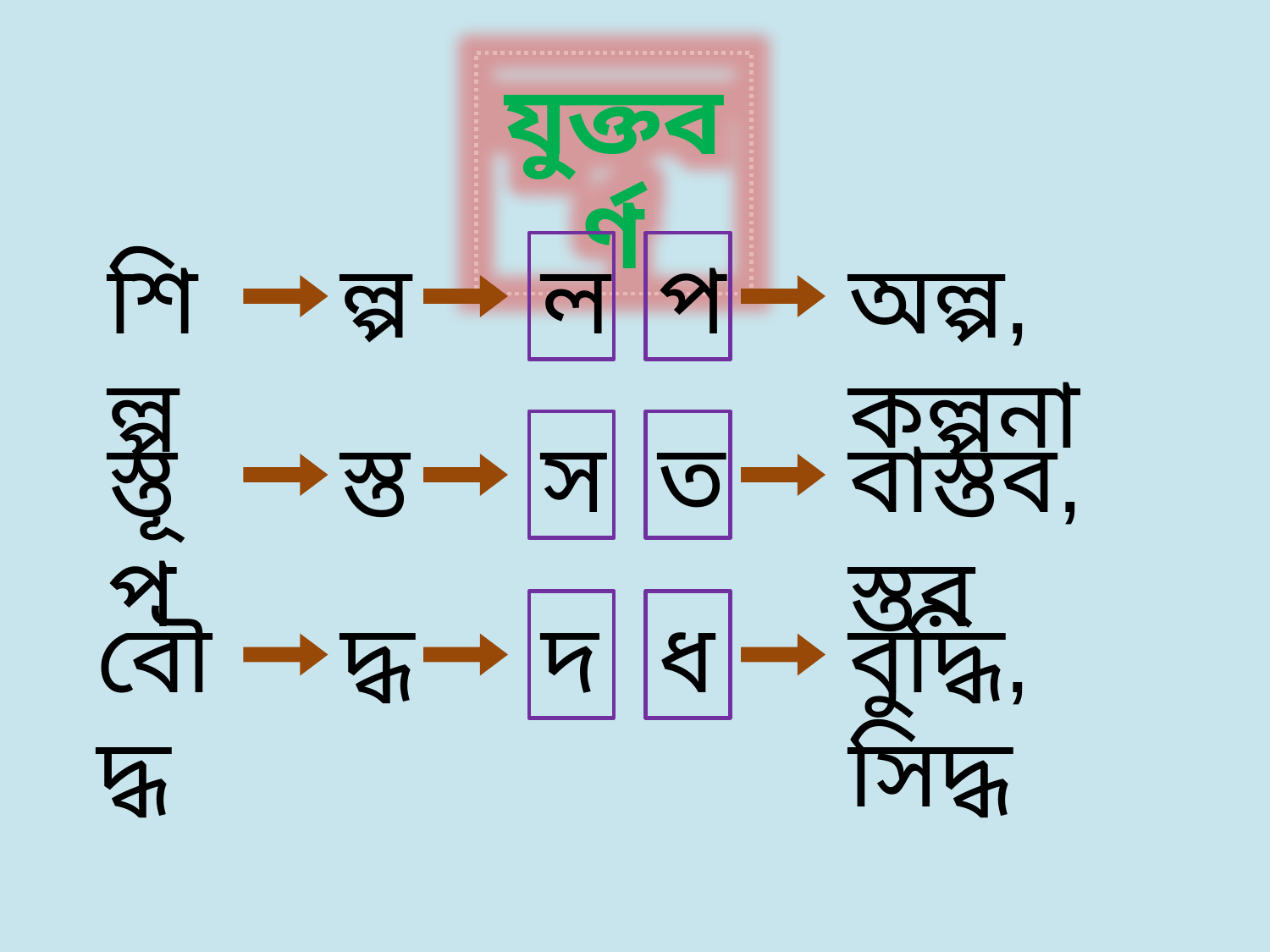

যুক্তবর্ণ
শিল্প
ল্প
ল
প
অল্প, কল্পনা

স্তূপ
স্ত
স
ত
বাস্তব, স্তর

বৌদ্ধ
দ্ধ
দ
ধ
বুদ্ধি, সিদ্ধ